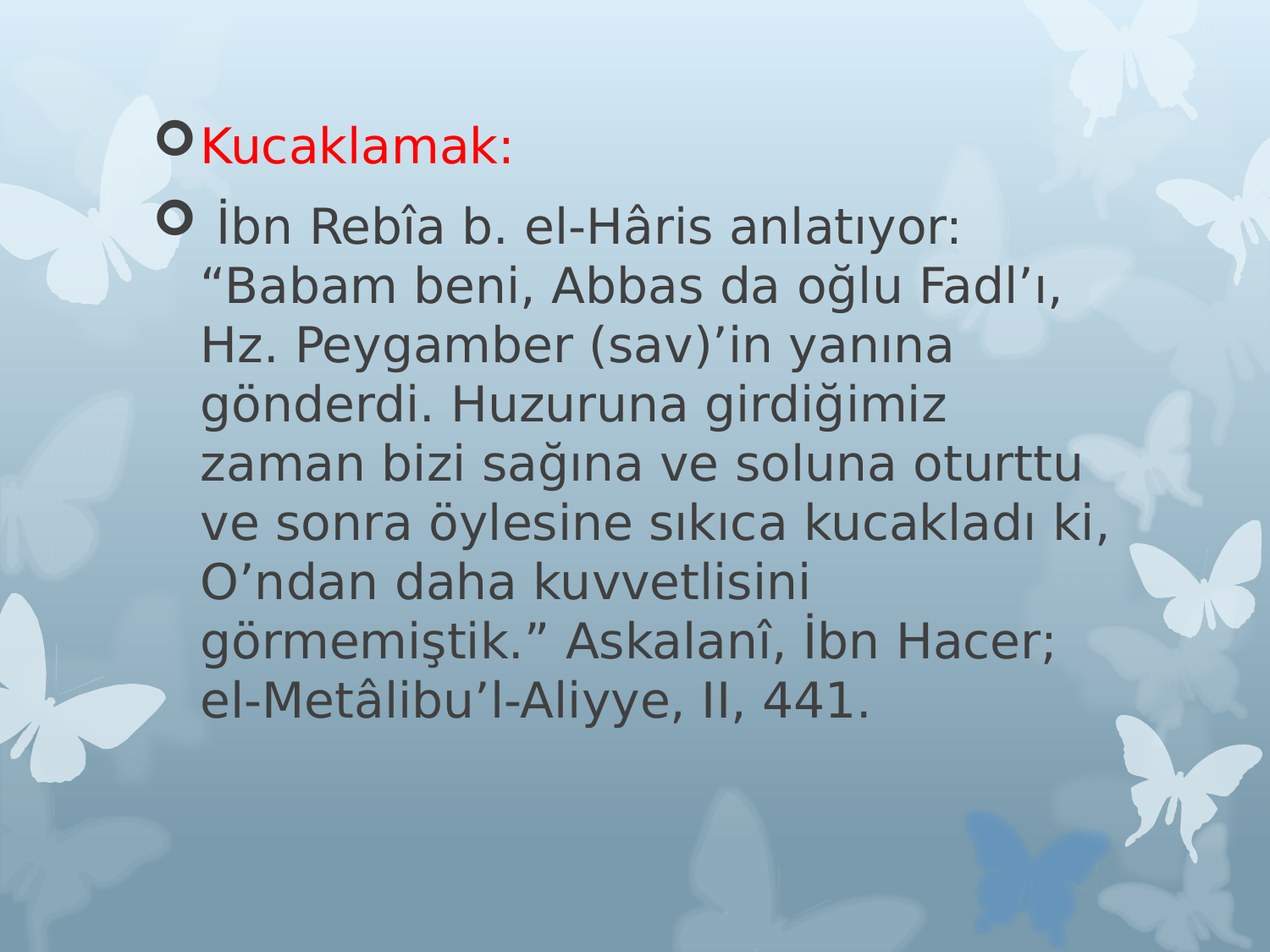

Kucaklamak:
 İbn Rebîa b. el-Hâris anlatıyor: “Babam beni, Abbas da oğlu Fadl’ı, Hz. Peygamber (sav)’in yanına gönderdi. Huzuruna girdiğimiz zaman bizi sağına ve soluna oturttu ve sonra öylesine sıkıca kucakladı ki, O’ndan daha kuvvetlisini görmemiştik.” Askalanî, İbn Hacer; el-Metâlibu’l-Aliyye, II, 441.